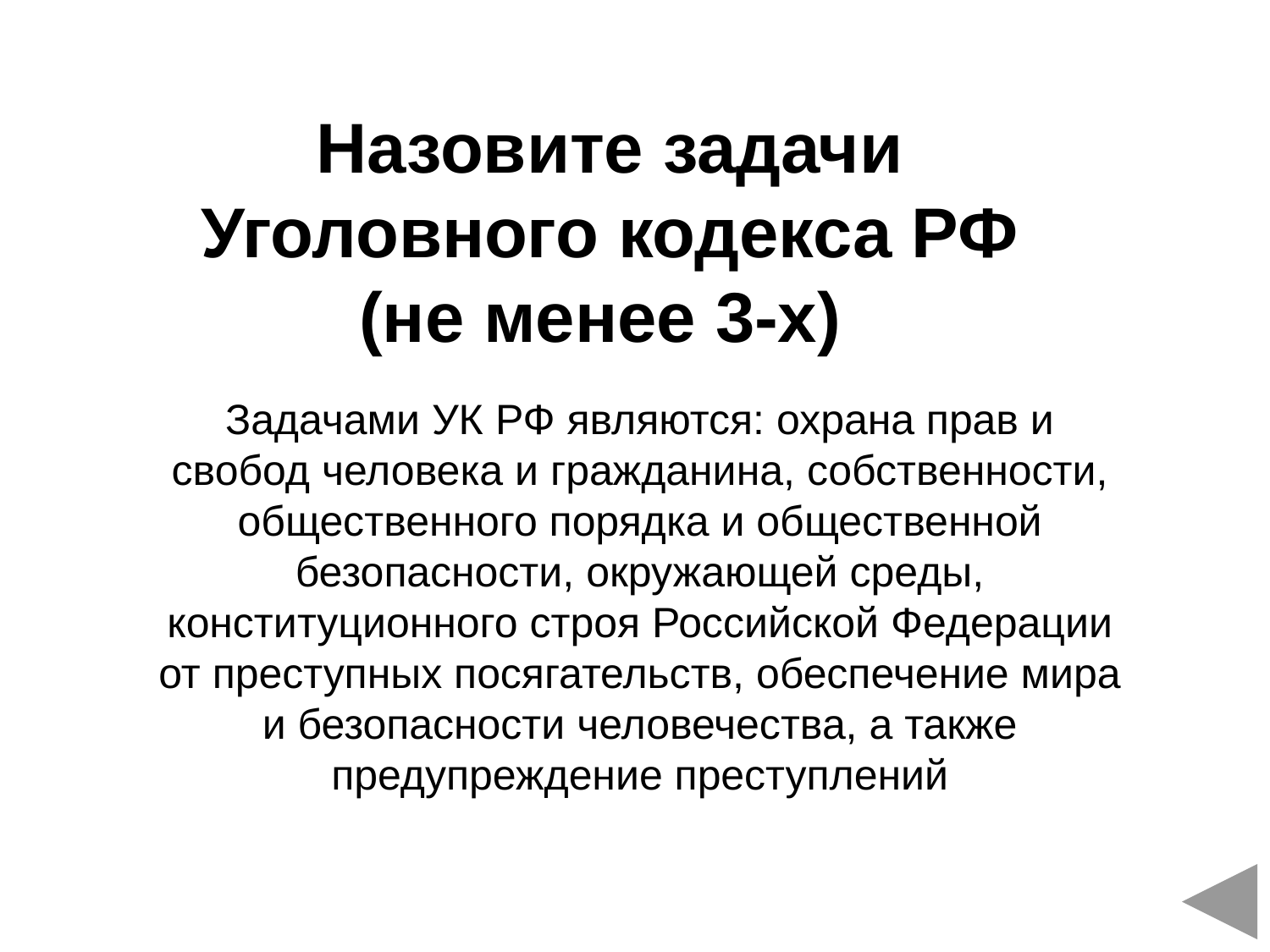

Назовите задачи Уголовного кодекса РФ (не менее 3-х)
Задачами УК РФ являются: охрана прав и свобод человека и гражданина, собственности, общественного порядка и общественной безопасности, окружающей среды, конституционного строя Российской Федерации от преступных посягательств, обеспечение мира и безопасности человечества, а также предупреждение преступлений